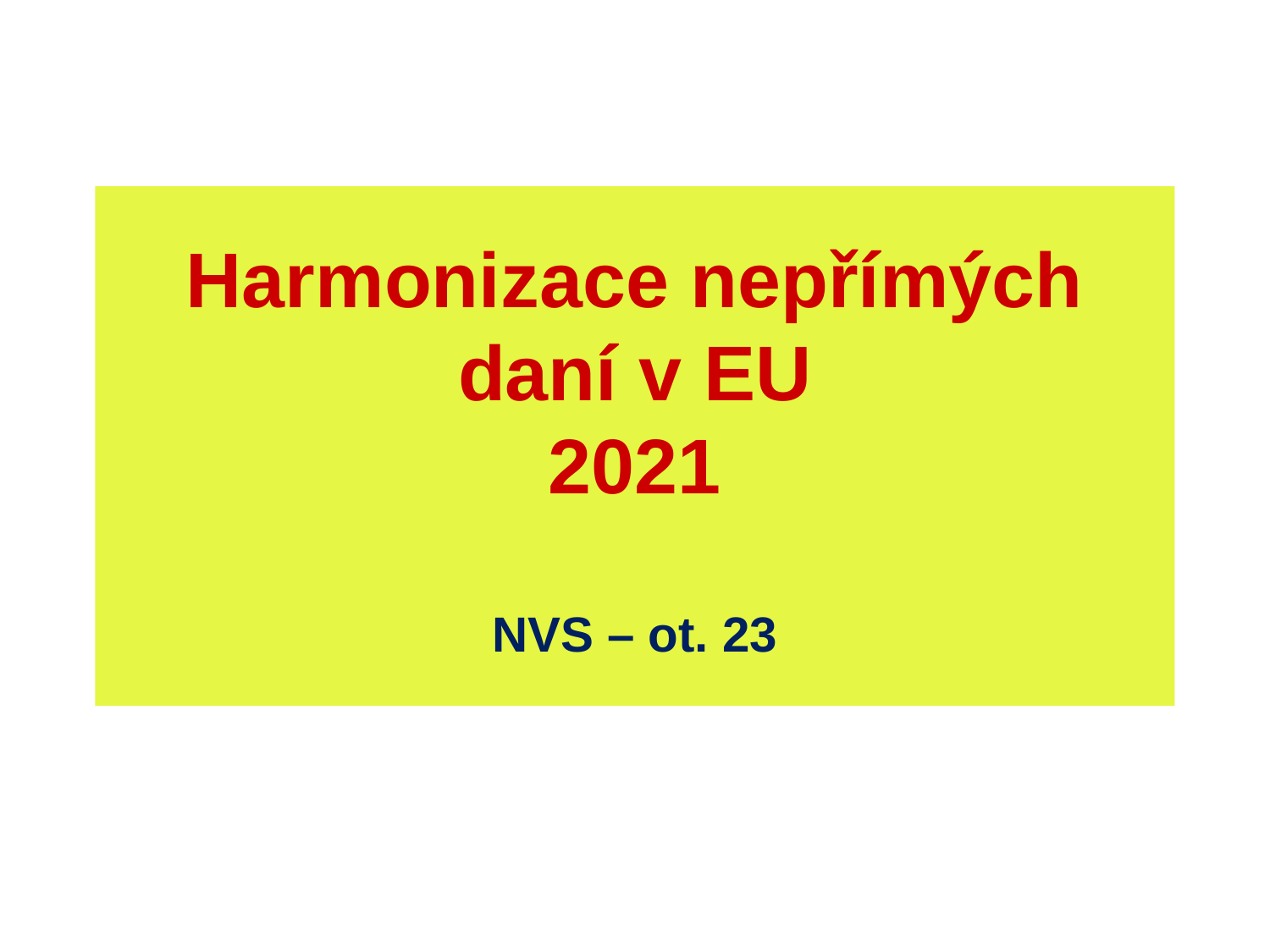

Harmonizace nepřímých daní v EU
2021

NVS – ot. 23